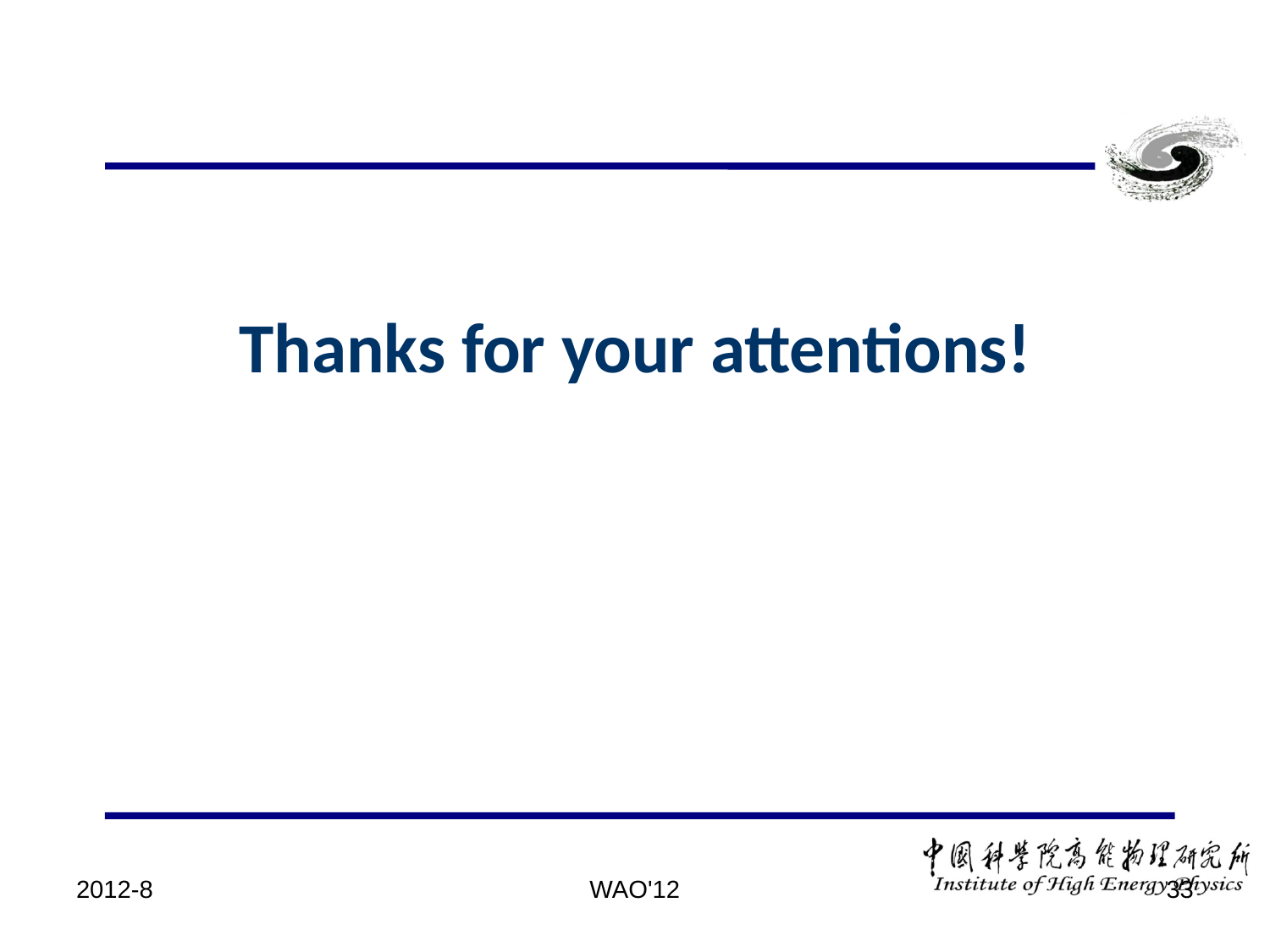

#
Thanks for your attentions!
2012-8
WAO'12
33